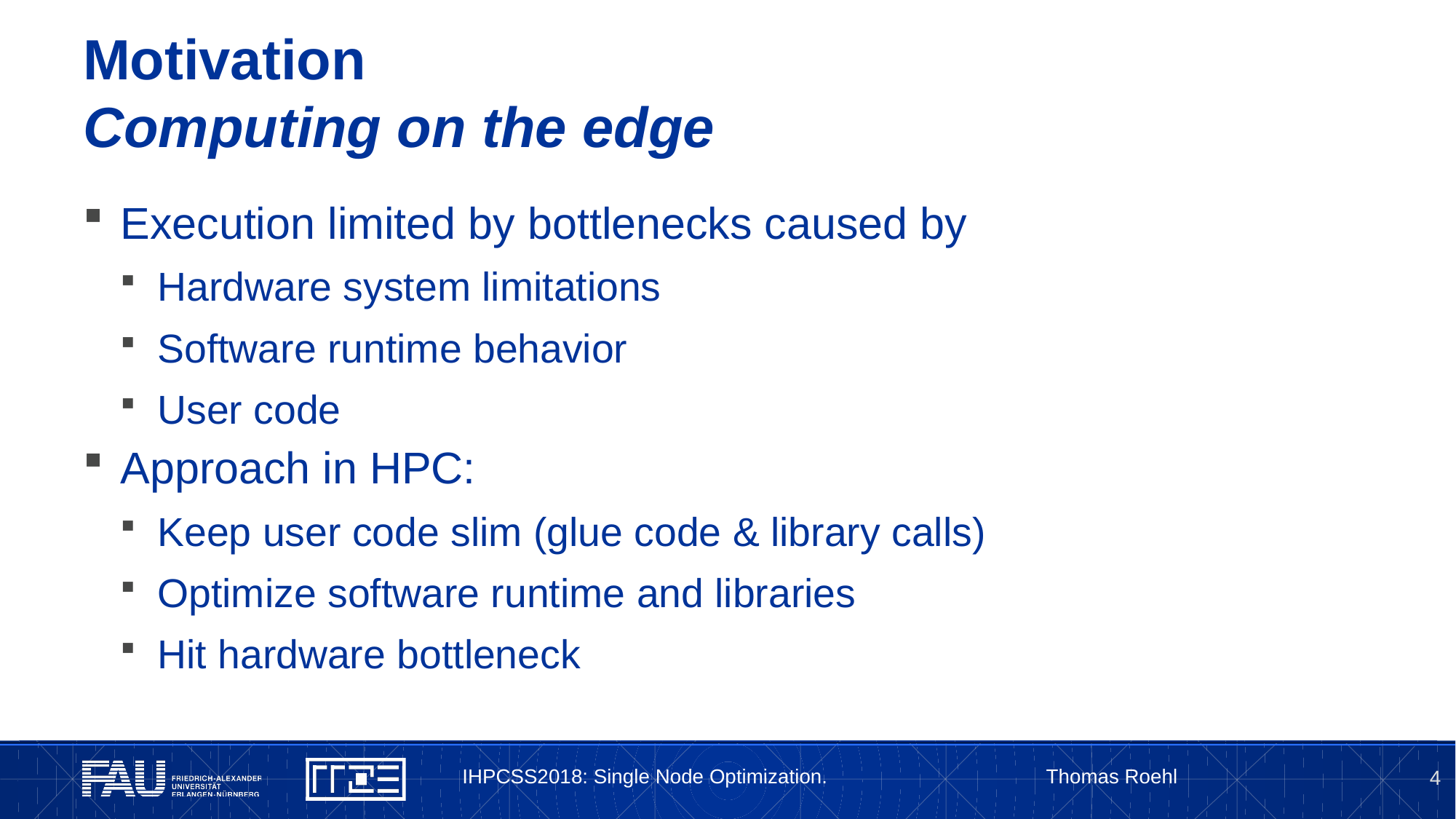

# Motivation Computing on the edge
Execution limited by bottlenecks caused by
Hardware system limitations
Software runtime behavior
User code
Approach in HPC:
Keep user code slim (glue code & library calls)
Optimize software runtime and libraries
Hit hardware bottleneck
IHPCSS2018: Single Node Optimization.                                       Thomas Roehl